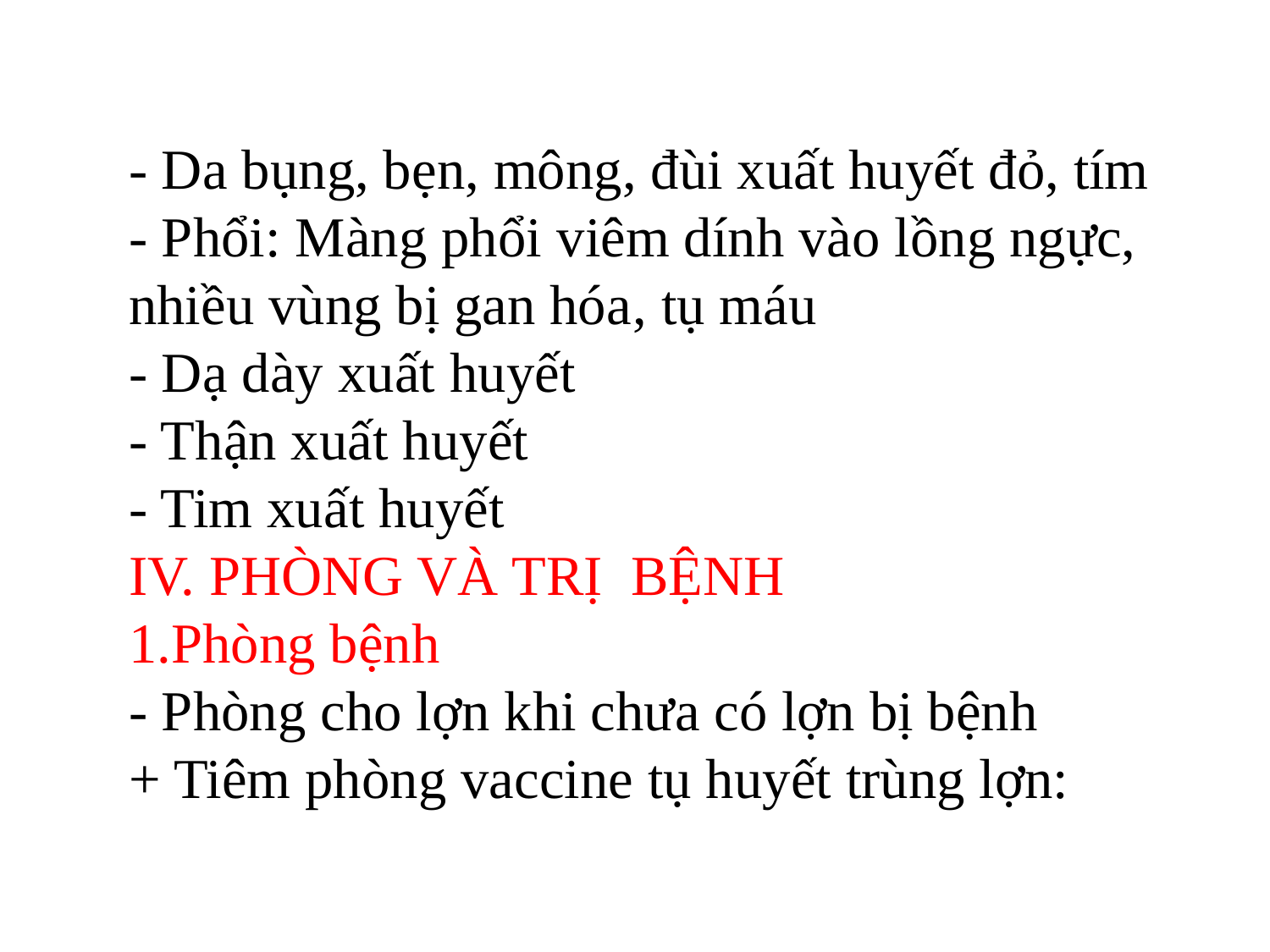

- Da bụng, bẹn, mông, đùi xuất huyết đỏ, tím
- Phổi: Màng phổi viêm dính vào lồng ngực, nhiều vùng bị gan hóa, tụ máu
- Dạ dày xuất huyết
- Thận xuất huyết
- Tim xuất huyết
IV. PHÒNG VÀ TRỊ  BỆNH
1.Phòng bệnh
- Phòng cho lợn khi chưa có lợn bị bệnh
+ Tiêm phòng vaccine tụ huyết trùng lợn: